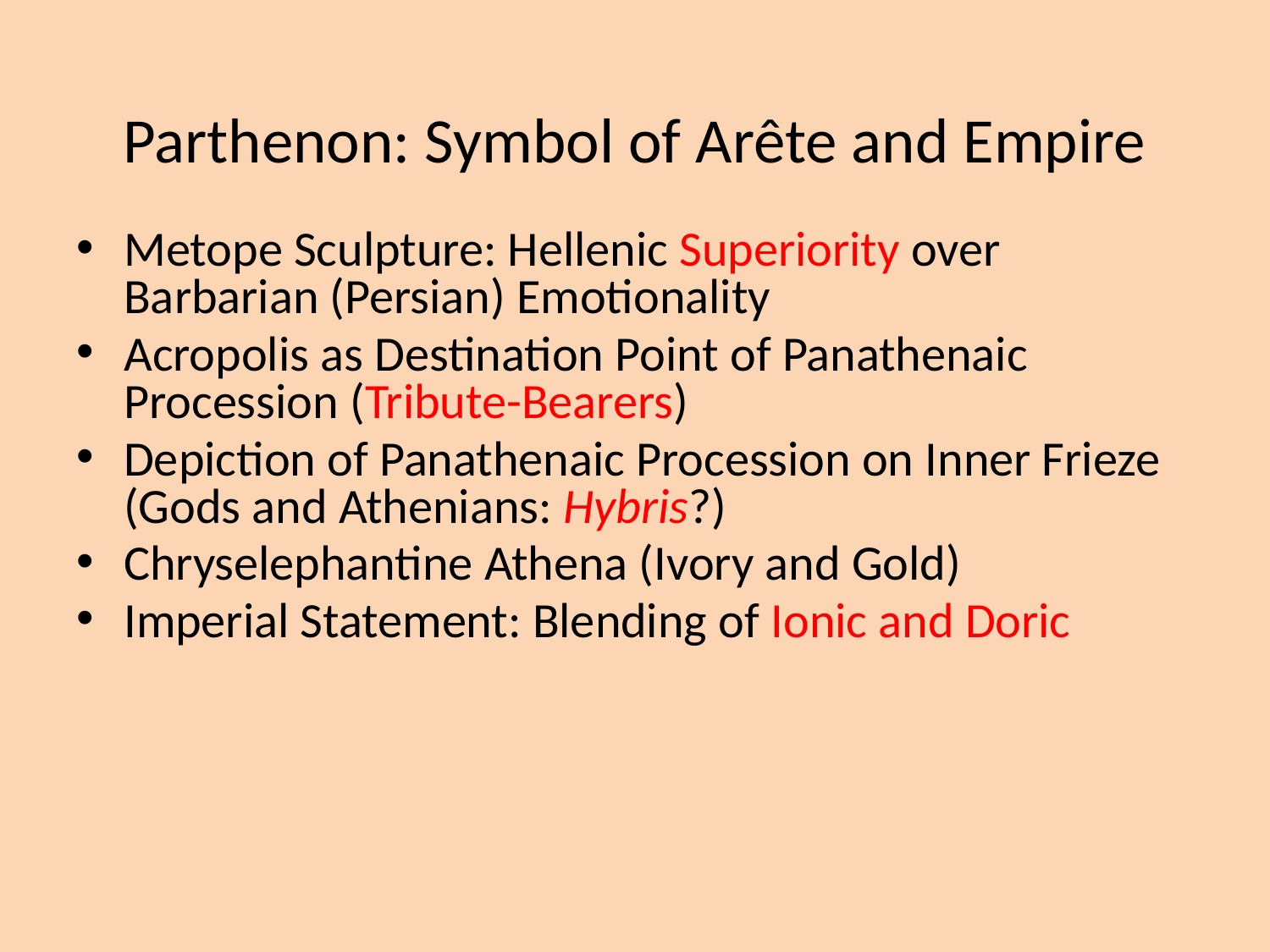

# Parthenon: Symbol of Arête and Empire
Metope Sculpture: Hellenic Superiority over Barbarian (Persian) Emotionality
Acropolis as Destination Point of Panathenaic Procession (Tribute-Bearers)
Depiction of Panathenaic Procession on Inner Frieze (Gods and Athenians: Hybris?)
Chryselephantine Athena (Ivory and Gold)
Imperial Statement: Blending of Ionic and Doric